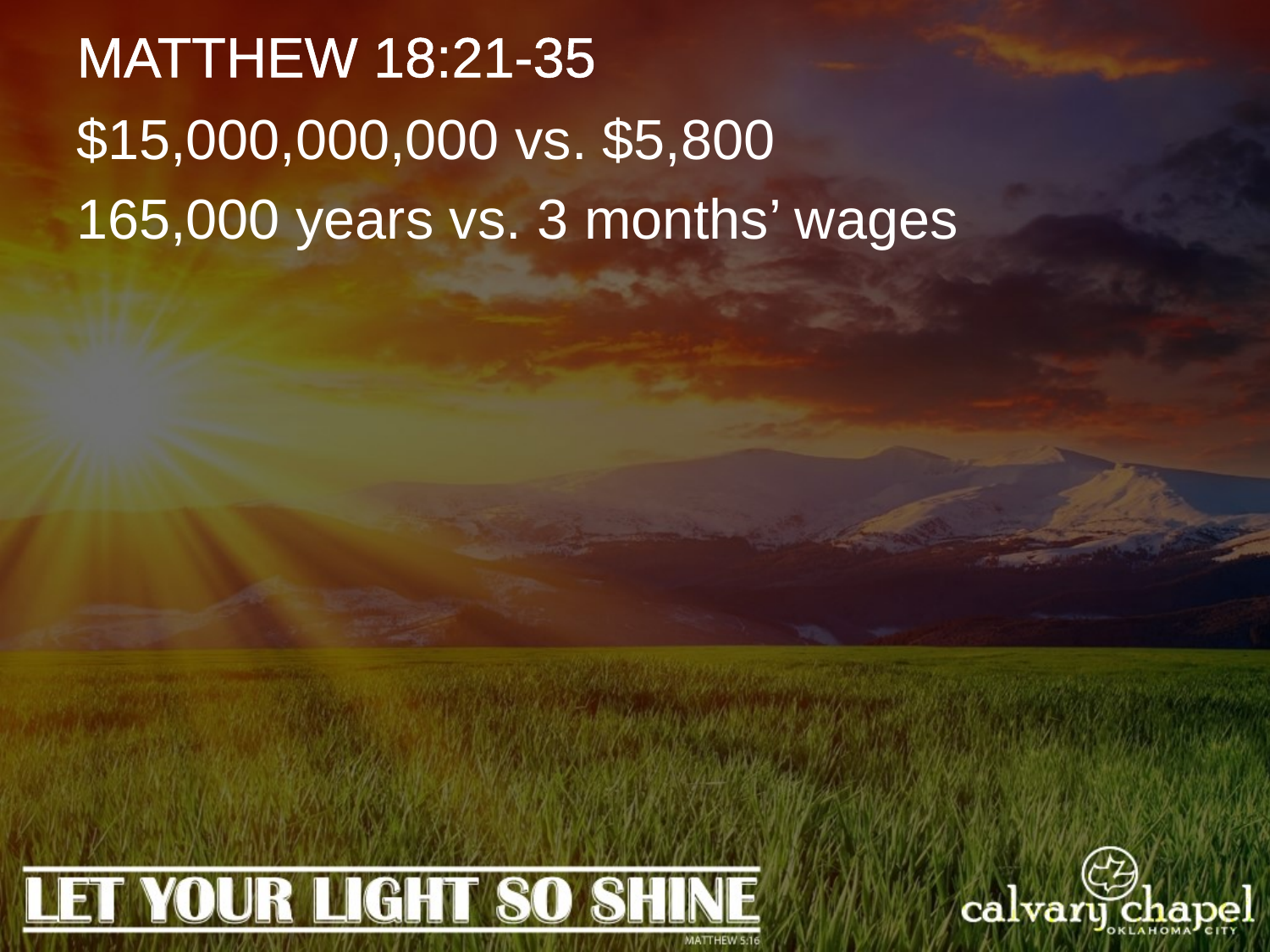

MATTHEW 18:21-35
$15,000,000,000 vs. $5,800
165,000 years vs. 3 months’ wages